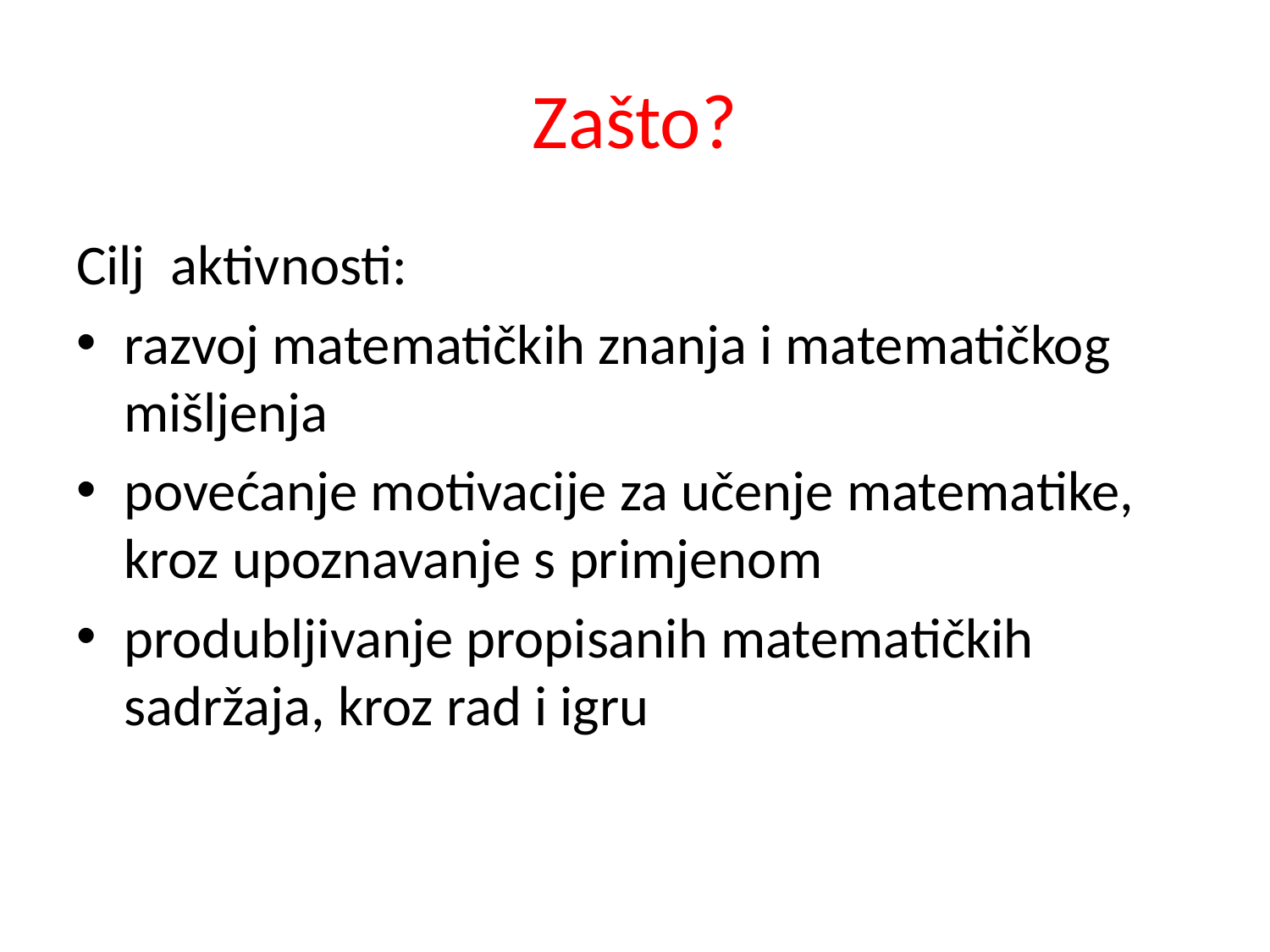

# Zašto?
Cilj  aktivnosti:
razvoj matematičkih znanja i matematičkog mišljenja
povećanje motivacije za učenje matematike, kroz upoznavanje s primjenom
produbljivanje propisanih matematičkih sadržaja, kroz rad i igru